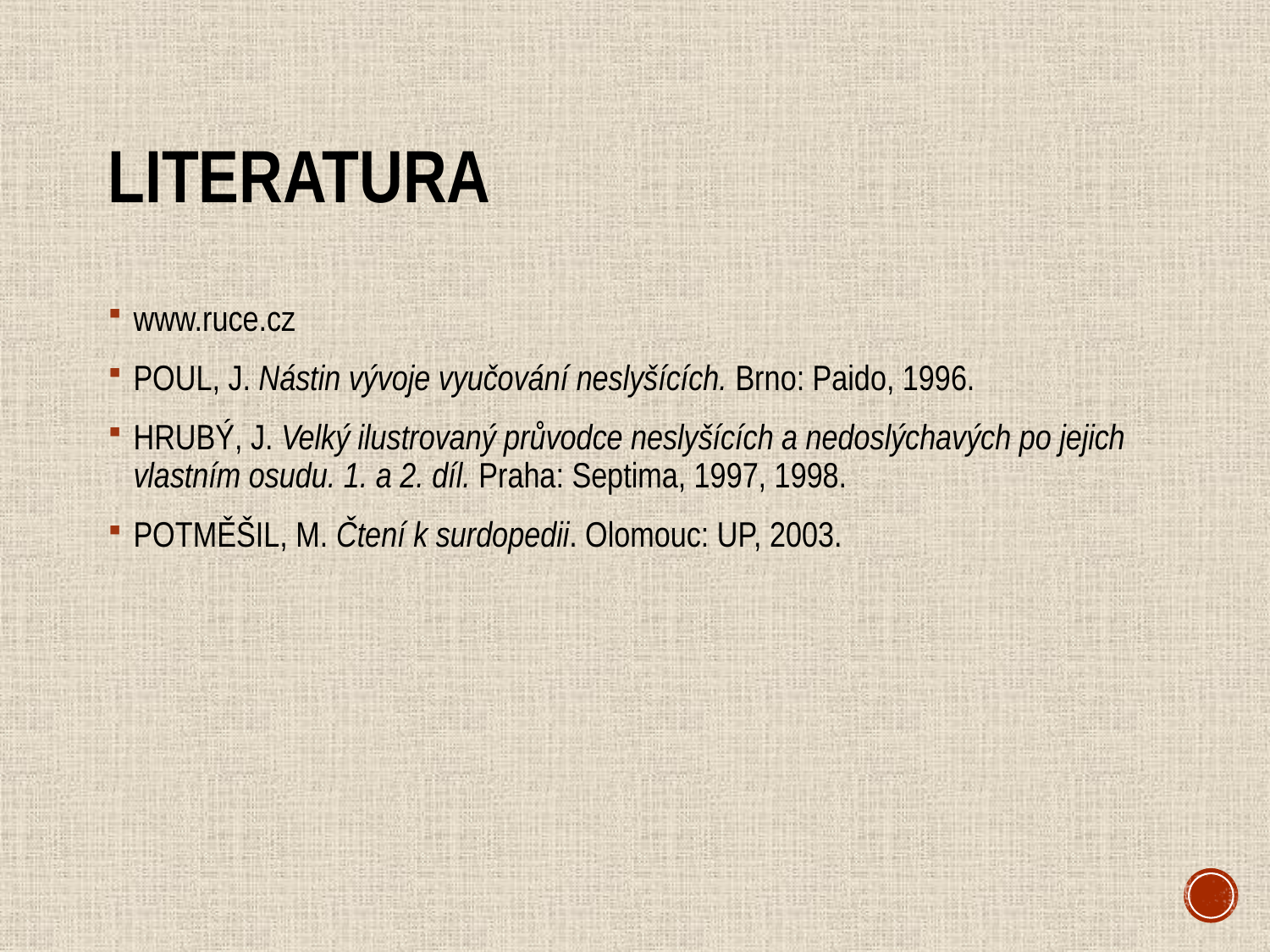

# Literatura
www.ruce.cz
POUL, J. Nástin vývoje vyučování neslyšících. Brno: Paido, 1996.
HRUBÝ, J. Velký ilustrovaný průvodce neslyšících a nedoslýchavých po jejich vlastním osudu. 1. a 2. díl. Praha: Septima, 1997, 1998.
POTMĚŠIL, M. Čtení k surdopedii. Olomouc: UP, 2003.